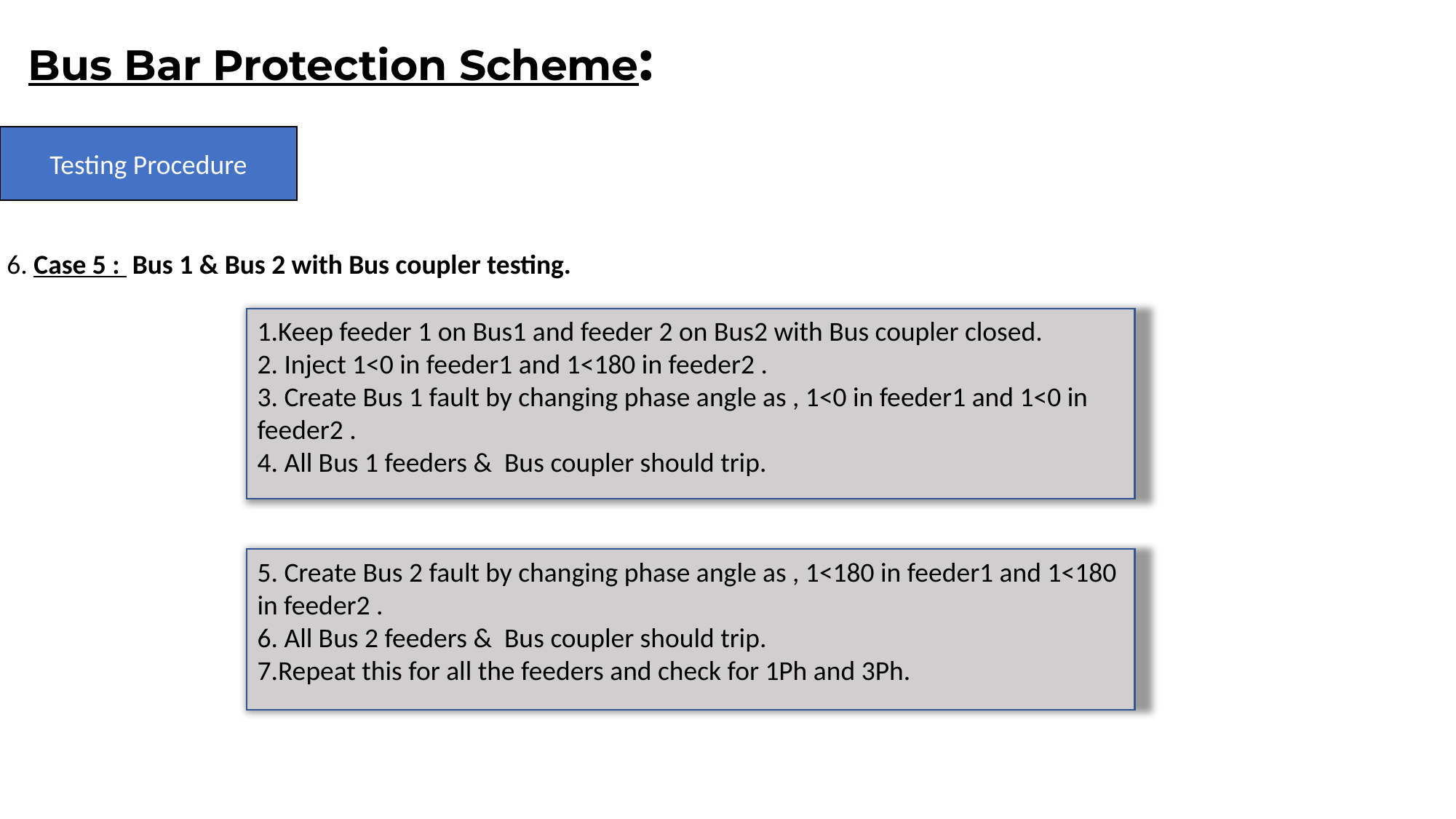

Bus Bar Protection Scheme:

Testing Procedure
6. Case 5 :  Bus 1 & Bus 2 with Bus coupler testing.
1.Keep feeder 1 on Bus1 and feeder 2 on Bus2 with Bus coupler closed.
2. Inject 1<0 in feeder1 and 1<180 in feeder2 .
3. Create Bus 1 fault by changing phase angle as , 1<0 in feeder1 and 1<0 in feeder2 .
4. All Bus 1 feeders &  Bus coupler should trip.
5. Create Bus 2 fault by changing phase angle as , 1<180 in feeder1 and 1<180 in feeder2 .
6. All Bus 2 feeders &  Bus coupler should trip.
7.Repeat this for all the feeders and check for 1Ph and 3Ph.